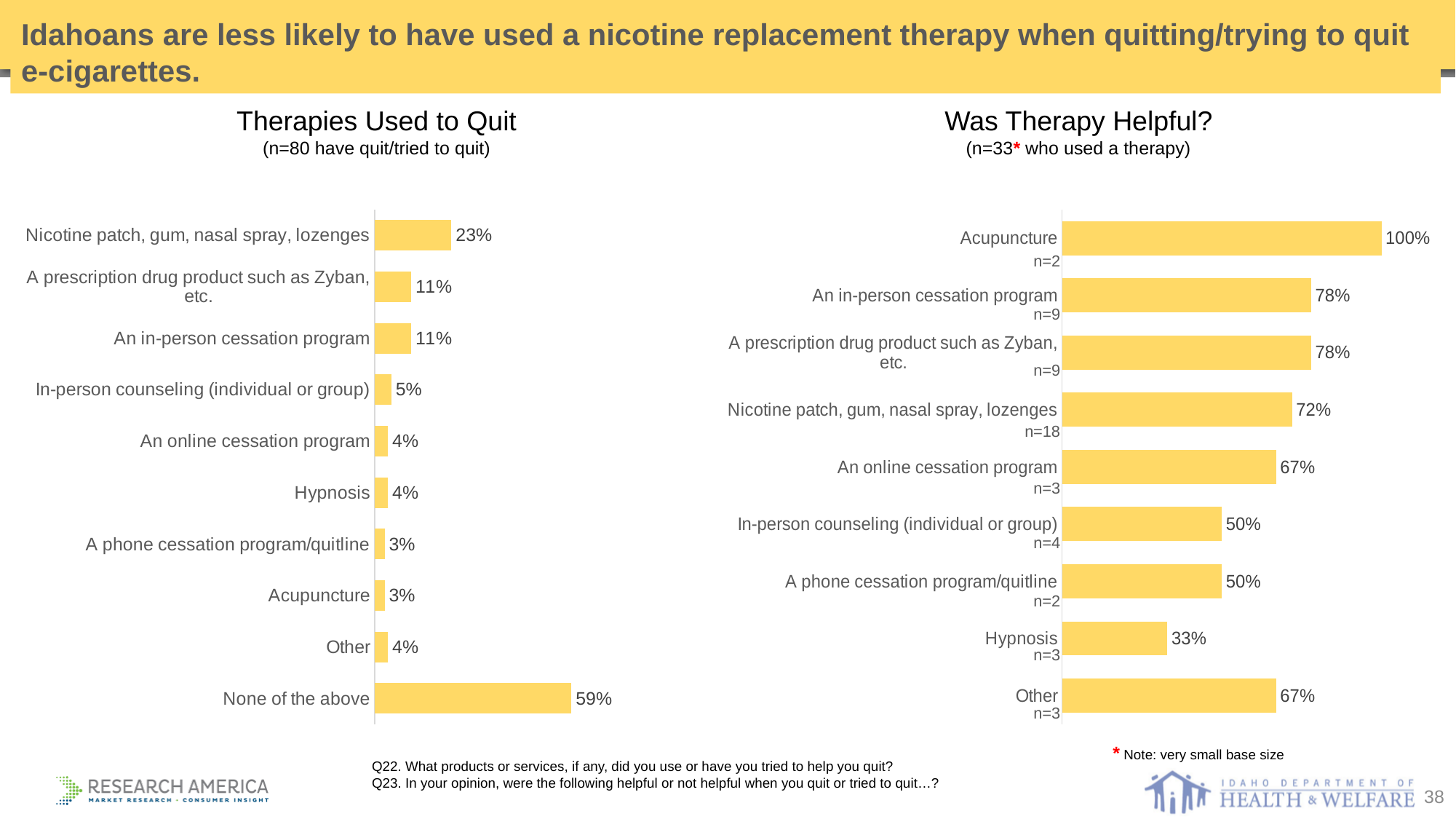

Idahoans are less likely to have used a nicotine replacement therapy when quitting/trying to quit e-cigarettes.
Therapies Used to Quit
(n=80 have quit/tried to quit)
Was Therapy Helpful?
(n=33* who used a therapy)

### Chart

| Category | Series 1 |
|---|---|
| None of the above | 0.59 |
| Other | 0.04 |
| Acupuncture | 0.03 |
| A phone cessation program/quitline | 0.03 |
| Hypnosis | 0.04 |
| An online cessation program | 0.04 |
| In-person counseling (individual or group) | 0.05 |
| An in-person cessation program | 0.11 |
| A prescription drug product such as Zyban, etc. | 0.11 |
| Nicotine patch, gum, nasal spray, lozenges | 0.23 |

### Chart

| Category | Series 1 |
|---|---|
| Other | 0.67 |
| Hypnosis | 0.33 |
| A phone cessation program/quitline | 0.5 |
| In-person counseling (individual or group) | 0.5 |
| An online cessation program | 0.67 |
| Nicotine patch, gum, nasal spray, lozenges | 0.72 |
| A prescription drug product such as Zyban, etc. | 0.78 |
| An in-person cessation program | 0.78 |
| Acupuncture | 1.0 |
n=2
n=9
n=9
n=18
n=3
n=4
n=2
n=3
n=3
* Note: very small base size
Q22. What products or services, if any, did you use or have you tried to help you quit?
Q23. In your opinion, were the following helpful or not helpful when you quit or tried to quit…?
38